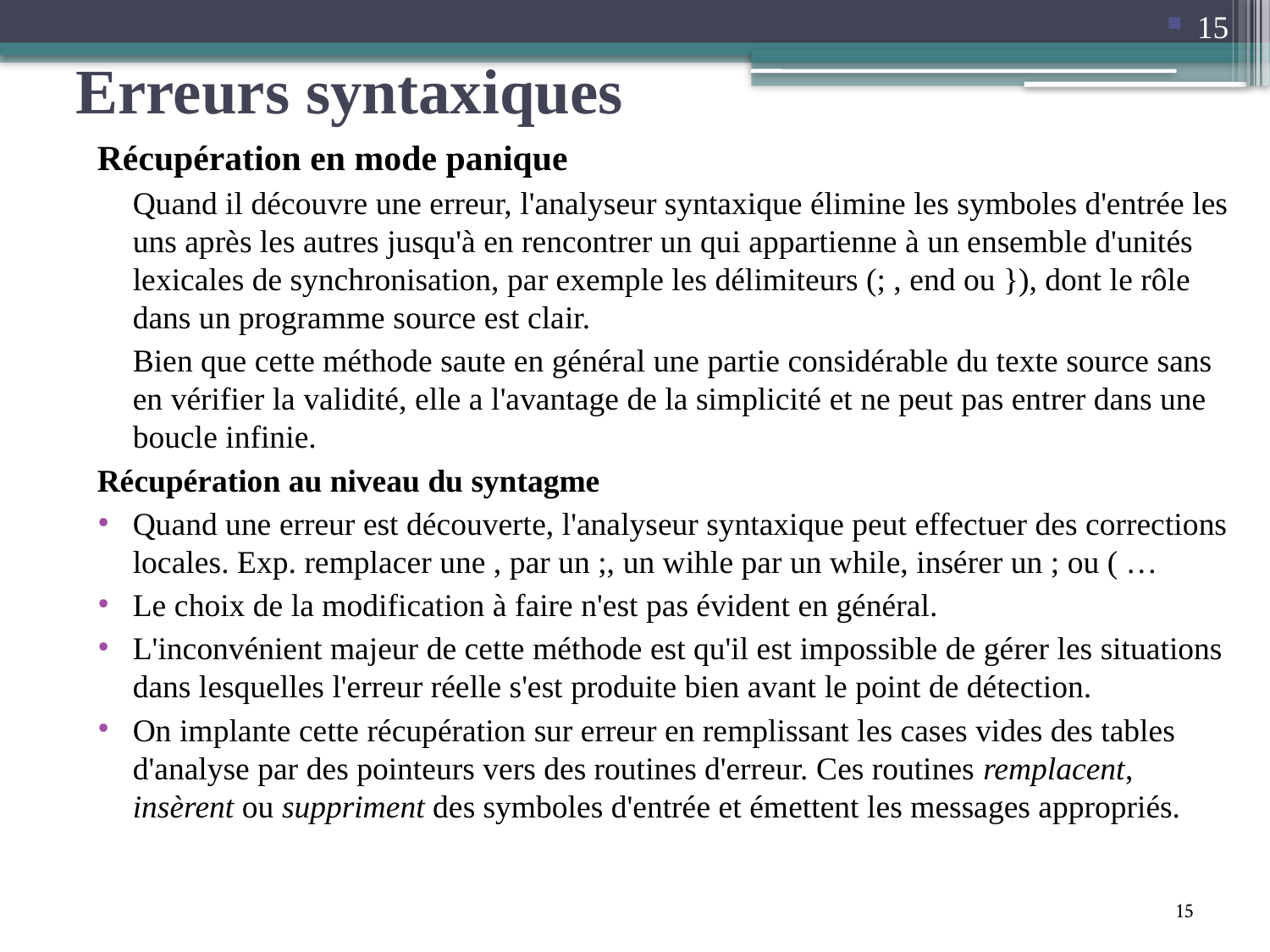

15
# Erreurs syntaxiques
Récupération en mode panique
	Quand il découvre une erreur, l'analyseur syntaxique élimine les symboles d'entrée les uns après les autres jusqu'à en rencontrer un qui appartienne à un ensemble d'unités lexicales de synchronisation, par exemple les délimiteurs (; , end ou }), dont le rôle dans un programme source est clair.
	Bien que cette méthode saute en général une partie considérable du texte source sans en vérifier la validité, elle a l'avantage de la simplicité et ne peut pas entrer dans une boucle infinie.
Récupération au niveau du syntagme
Quand une erreur est découverte, l'analyseur syntaxique peut effectuer des corrections locales. Exp. remplacer une , par un ;, un wihle par un while, insérer un ; ou ( …
Le choix de la modification à faire n'est pas évident en général.
L'inconvénient majeur de cette méthode est qu'il est impossible de gérer les situations dans lesquelles l'erreur réelle s'est produite bien avant le point de détection.
On implante cette récupération sur erreur en remplissant les cases vides des tables d'analyse par des pointeurs vers des routines d'erreur. Ces routines remplacent, insèrent ou suppriment des symboles d'entrée et émettent les messages appropriés.
15